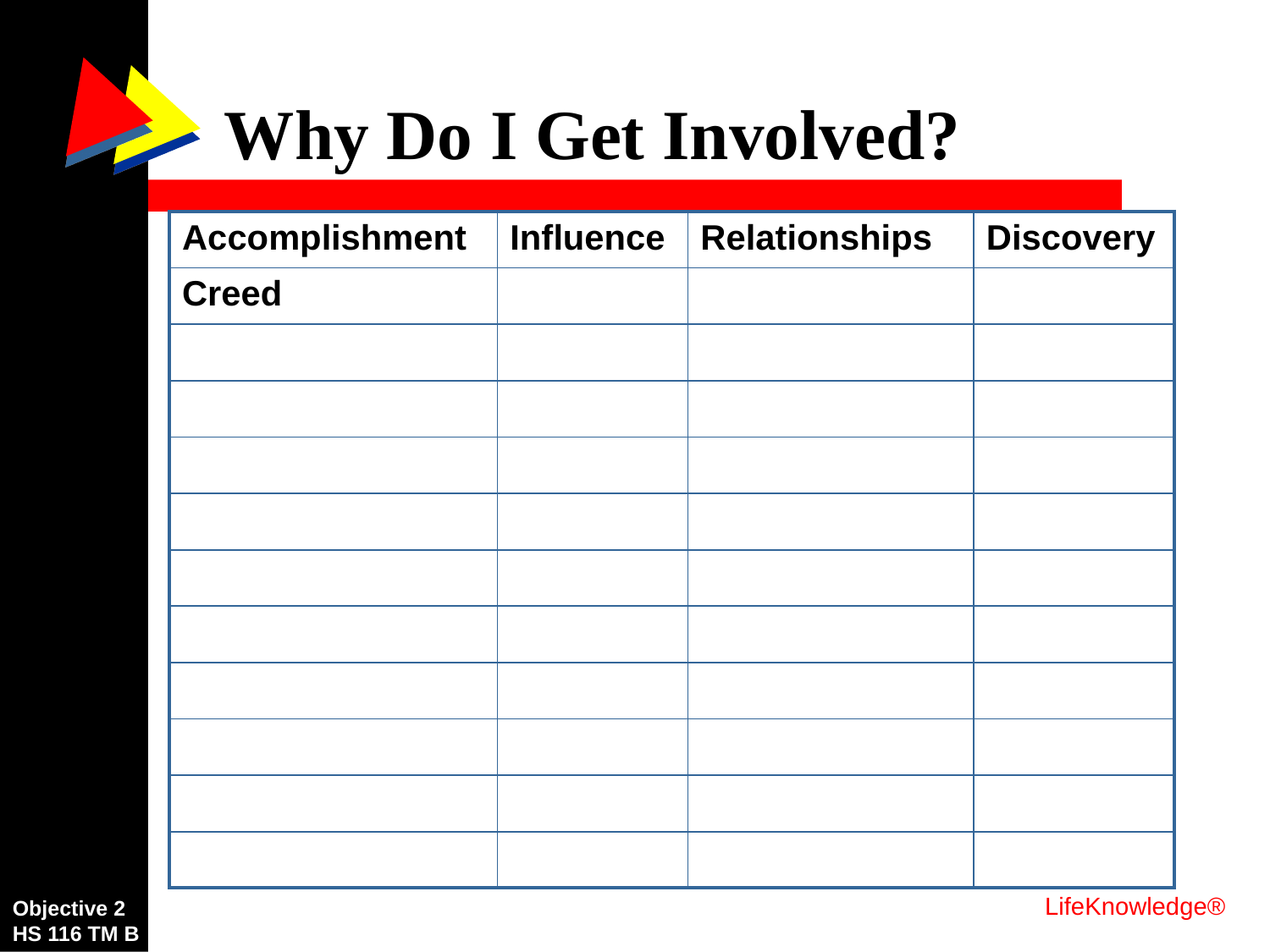

# Why Do I Get Involved?
| Accomplishment | Influence | Relationships | Discovery |
| --- | --- | --- | --- |
| Creed |  |  |  |
|  |  |  |  |
|  |  |  |  |
|  |  |  |  |
|  |  |  |  |
|  |  |  |  |
|  |  |  |  |
|  |  |  |  |
|  |  |  |  |
|  |  |  |  |
|  |  |  |  |
LifeKnowledge®

Objective 2
HS 116 TM B